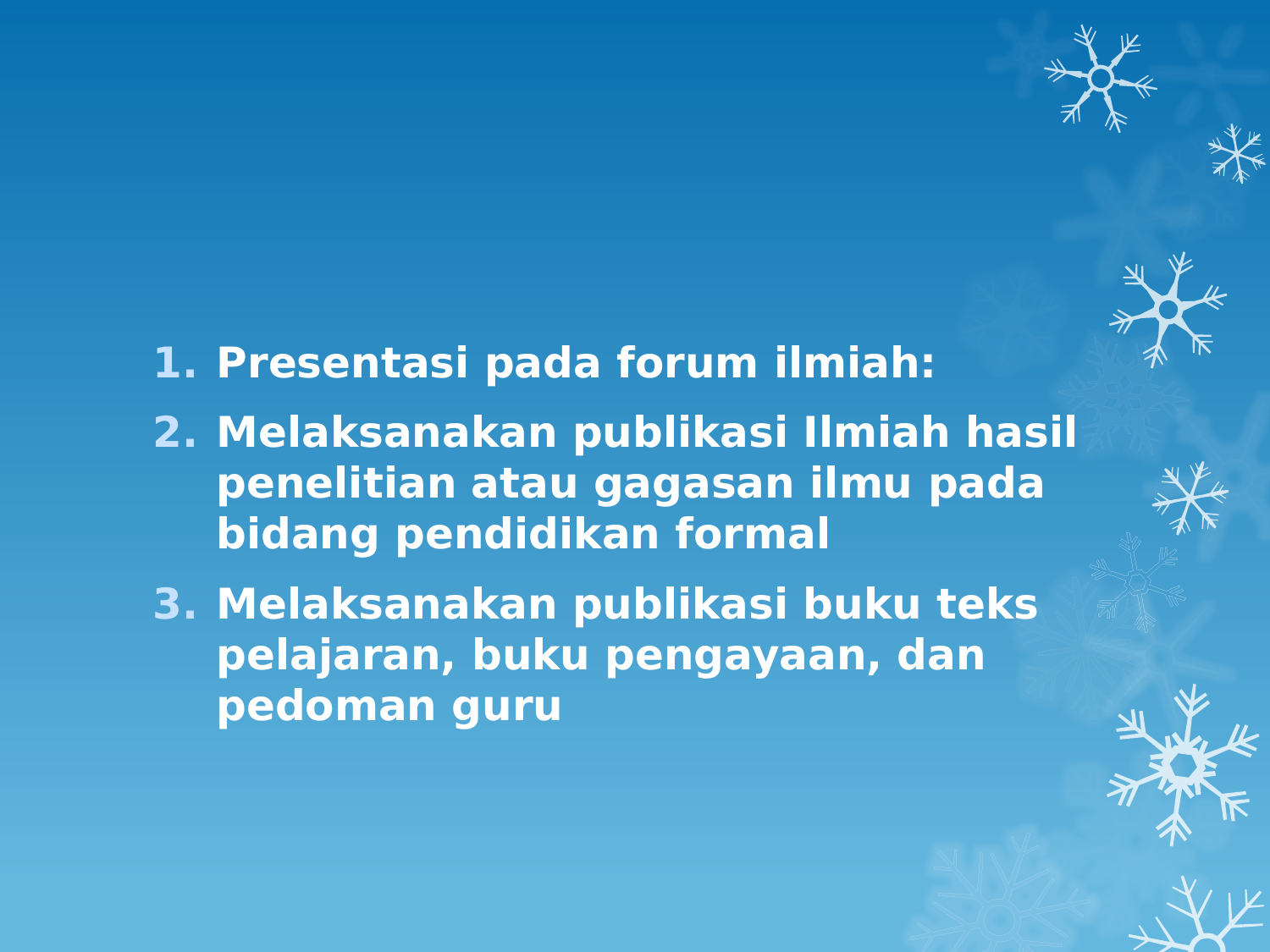

#
Presentasi pada forum ilmiah:
Melaksanakan publikasi Ilmiah hasil penelitian atau gagasan ilmu pada bidang pendidikan formal
Melaksanakan publikasi buku teks pelajaran, buku pengayaan, dan pedoman guru